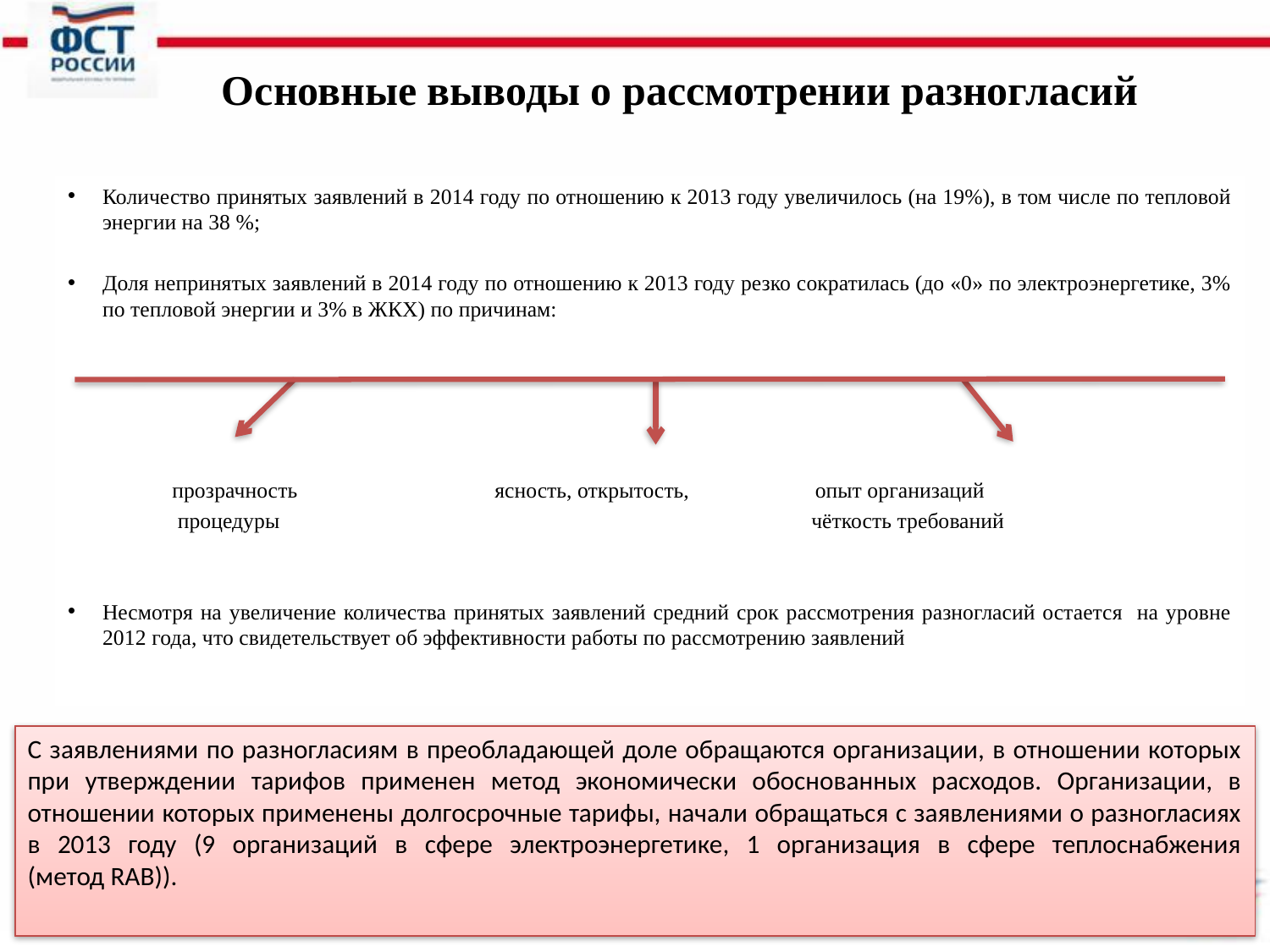

Основные выводы о рассмотрении разногласий
Количество принятых заявлений в 2014 году по отношению к 2013 году увеличилось (на 19%), в том числе по тепловой энергии на 38 %;

Доля непринятых заявлений в 2014 году по отношению к 2013 году резко сократилась (до «0» по электроэнергетике, 3% по тепловой энергии и 3% в ЖКХ) по причинам:

                   прозрачность                                    ясность, открытость,                       опыт организаций
                    процедуры                                                                                                 чёткость требований

Несмотря на увеличение количества принятых заявлений средний срок рассмотрения разногласий остается  на уровне 2012 года, что свидетельствует об эффективности работы по рассмотрению заявлений

С заявлениями по разногласиям в преобладающей доле обращаются организации, в отношении которых при утверждении тарифов применен метод экономически обоснованных расходов. Организации, в отношении которых применены долгосрочные тарифы, начали обращаться с заявлениями о разногласиях в 2013 году (9 организаций в сфере электроэнергетике, 1 организация в сфере теплоснабжения
(метод RAB)).